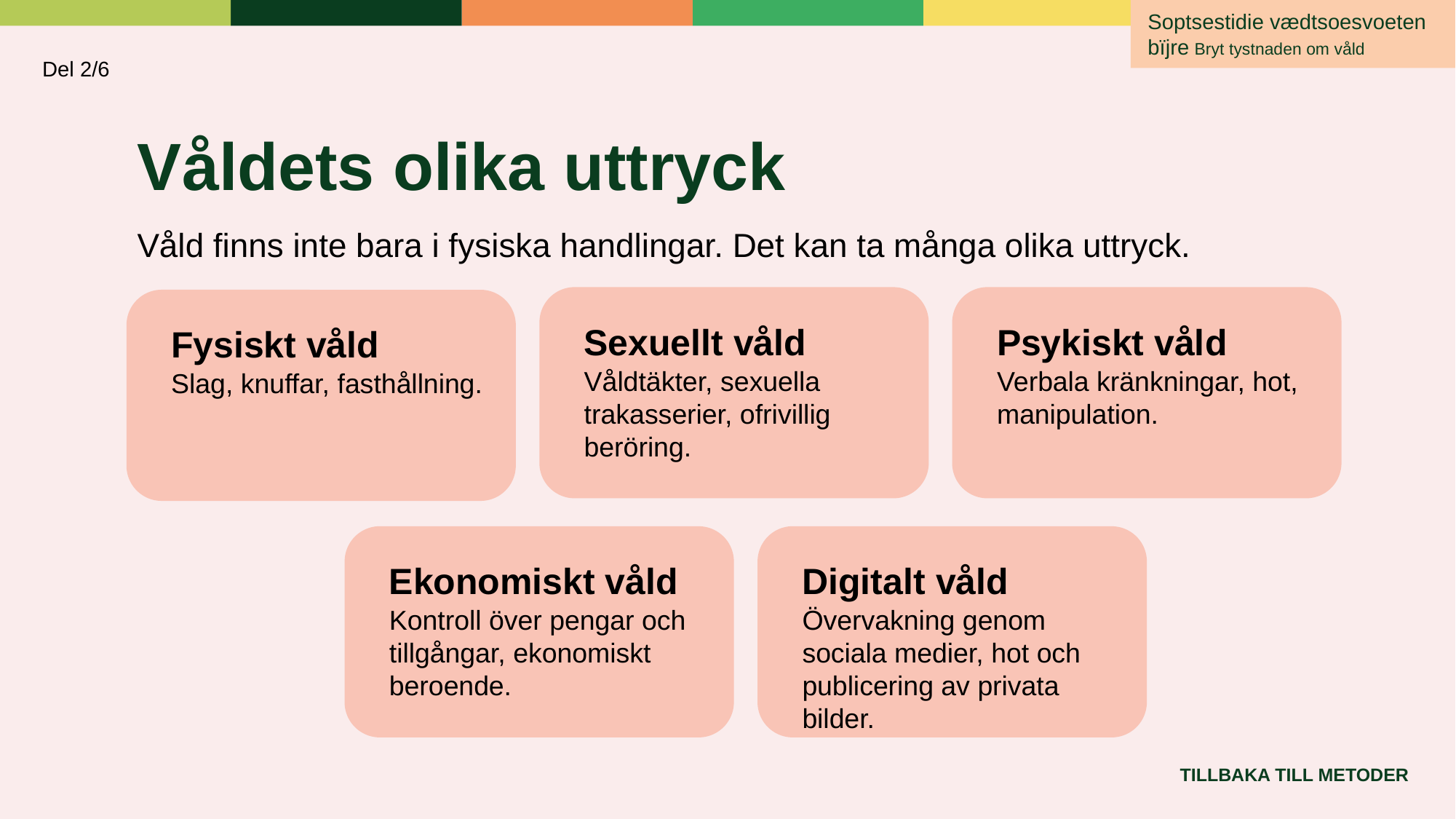

Soptsestidie vædtsoesvoeten bïjre Bryt tystnaden om våld
Del 2/6
Våldets olika uttryck
Våld finns inte bara i fysiska handlingar. Det kan ta många olika uttryck.
Sexuellt våld
Våldtäkter, sexuella trakasserier, ofrivillig beröring.
Psykiskt våld
Verbala kränkningar, hot, manipulation.
Fysiskt våld
Slag, knuffar, fasthållning.
Ekonomiskt våld
Kontroll över pengar och tillgångar, ekonomiskt beroende.
Digitalt våld
Övervakning genom sociala medier, hot och publicering av privata bilder.
TILLBAKA TILL METODER